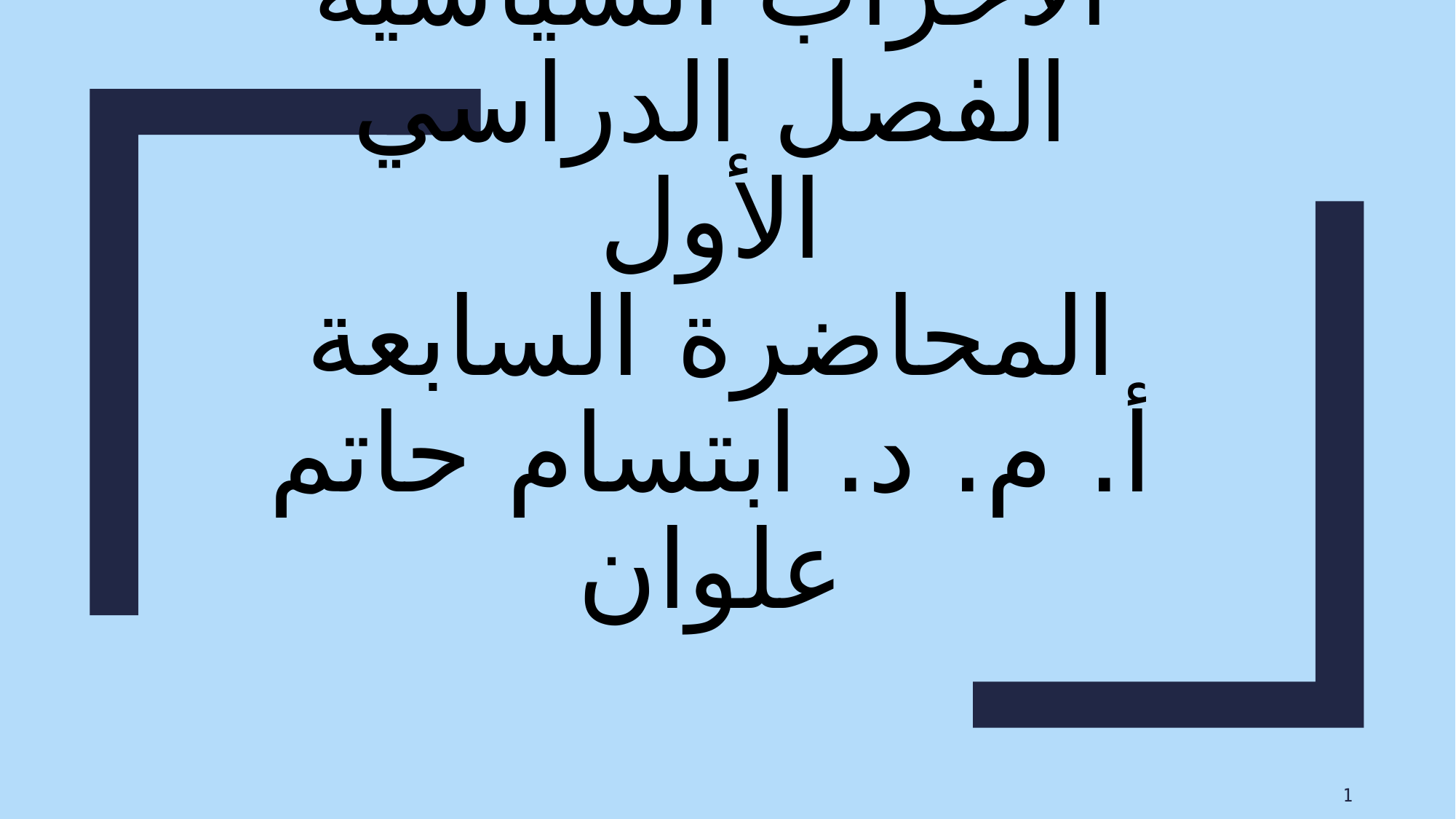

# الأحزاب السياسية الفصل الدراسي الأول المحاضرة السابعة أ. م. د. ابتسام حاتم علوان
1